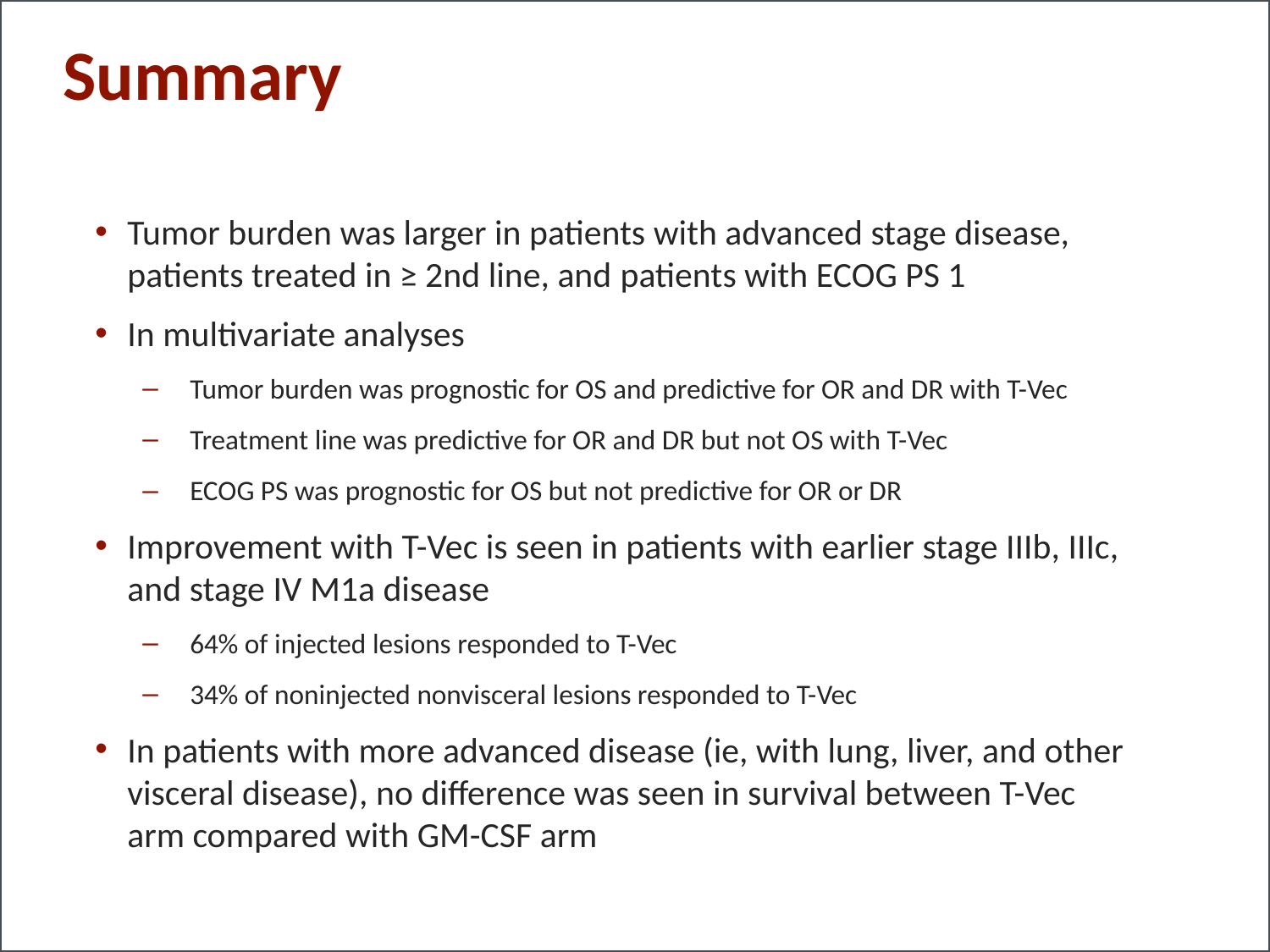

# Summary
Tumor burden was larger in patients with advanced stage disease, patients treated in ≥ 2nd line, and patients with ECOG PS 1
In multivariate analyses
Tumor burden was prognostic for OS and predictive for OR and DR with T-Vec
Treatment line was predictive for OR and DR but not OS with T-Vec
ECOG PS was prognostic for OS but not predictive for OR or DR
Improvement with T-Vec is seen in patients with earlier stage IIIb, IIIc, and stage IV M1a disease
64% of injected lesions responded to T-Vec
34% of noninjected nonvisceral lesions responded to T-Vec
In patients with more advanced disease (ie, with lung, liver, and other visceral disease), no difference was seen in survival between T-Vec arm compared with GM-CSF arm